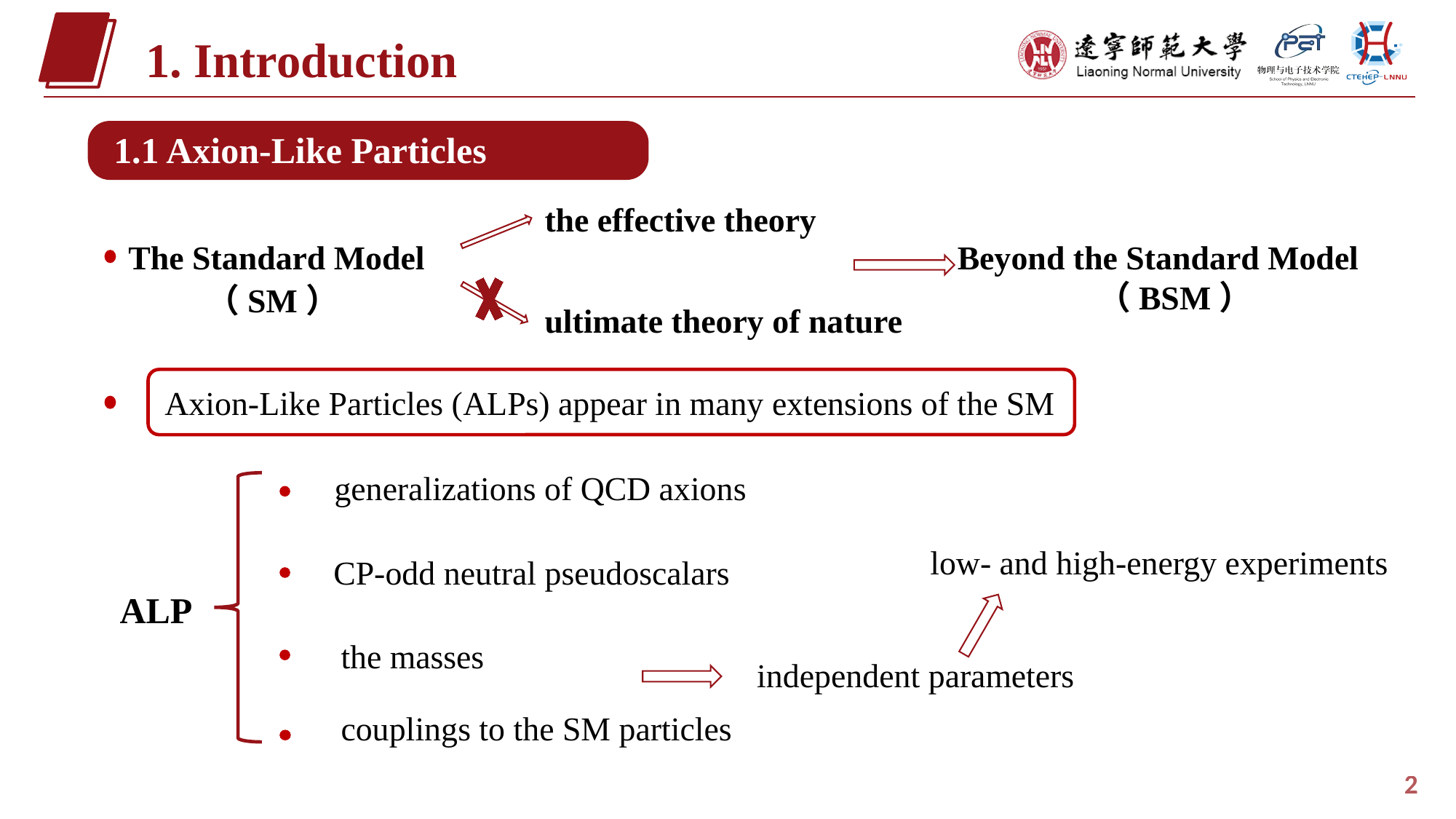

1. Introduction

 1.1 Axion-Like Particles (ALPs)

the effective theory

The Standard Model （SM）
Beyond the Standard Model     （BSM）

ultimate theory of nature

Axion-Like Particles (ALPs) appear in many extensions of the SM

 generalizations of QCD axions

low- and high-energy experiments
CP-odd neutral pseudoscalars

ALP

the masses
couplings to the SM particles

independent parameters

2